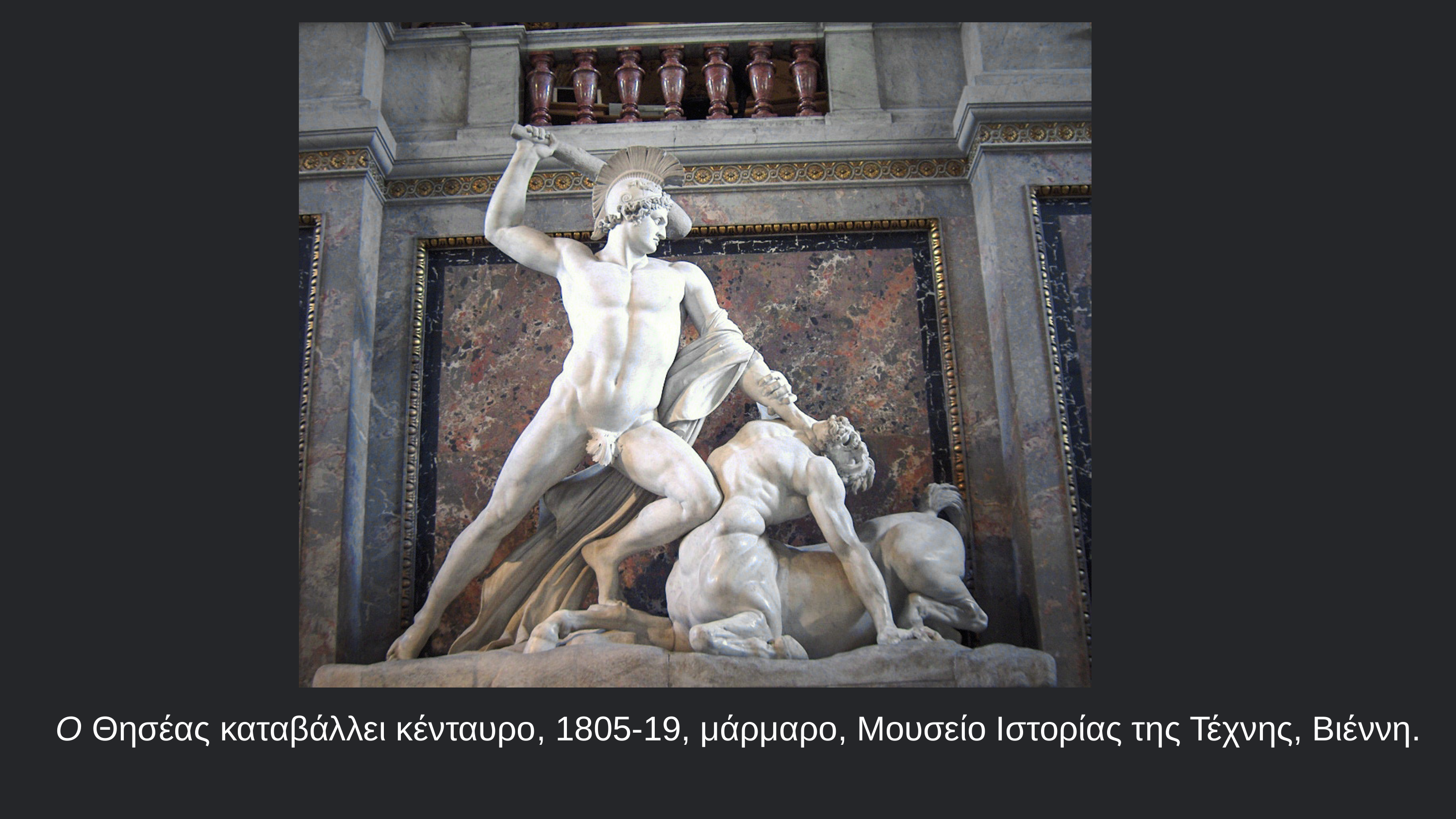

Ο Θησέας καταβάλλει κένταυρο, 1805-19, μάρμαρο, Μουσείο Ιστορίας της Τέχνης, Βιέννη.